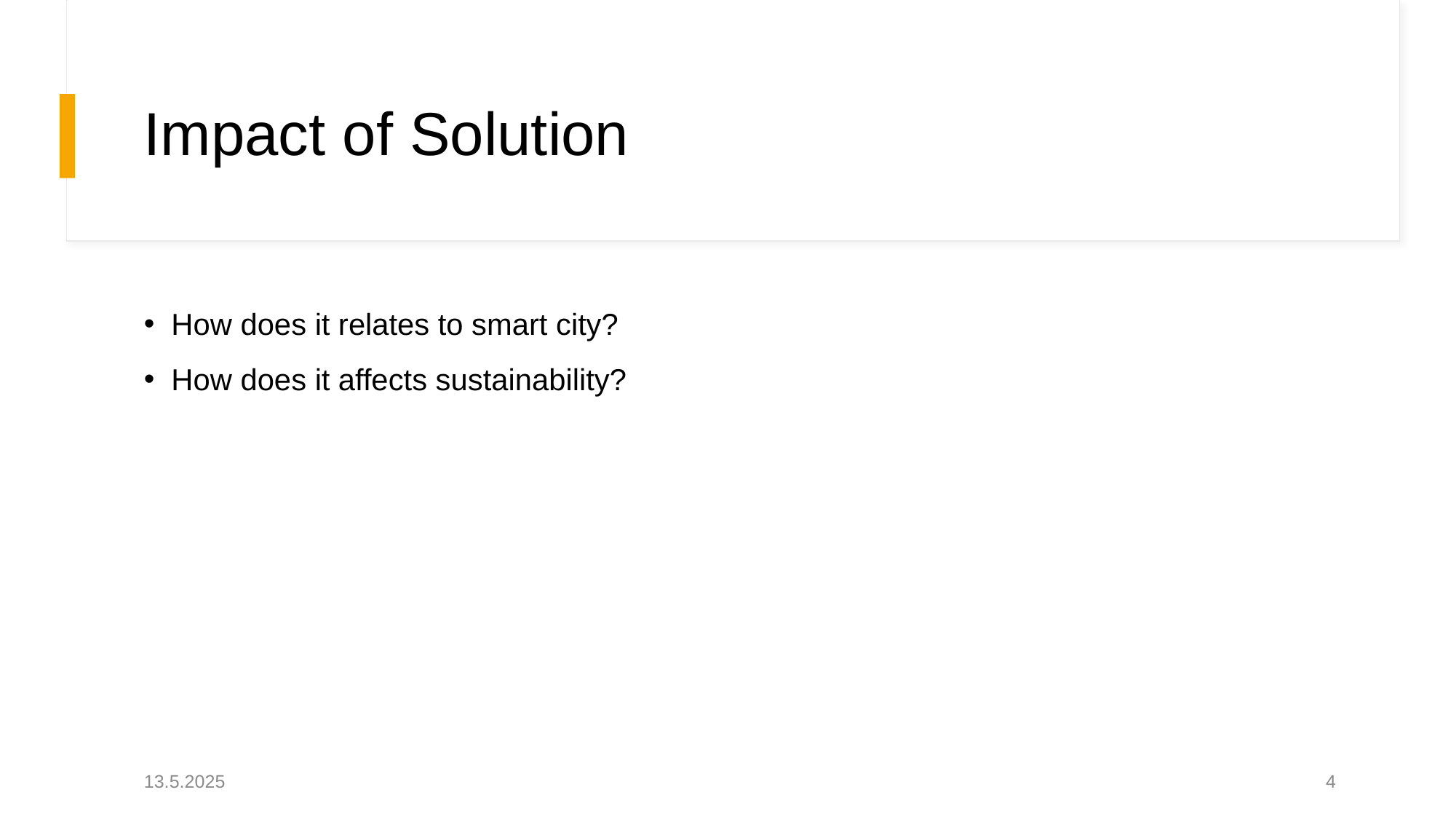

# Impact of Solution
How does it relates to smart city?
How does it affects sustainability?
13.5.2025

4